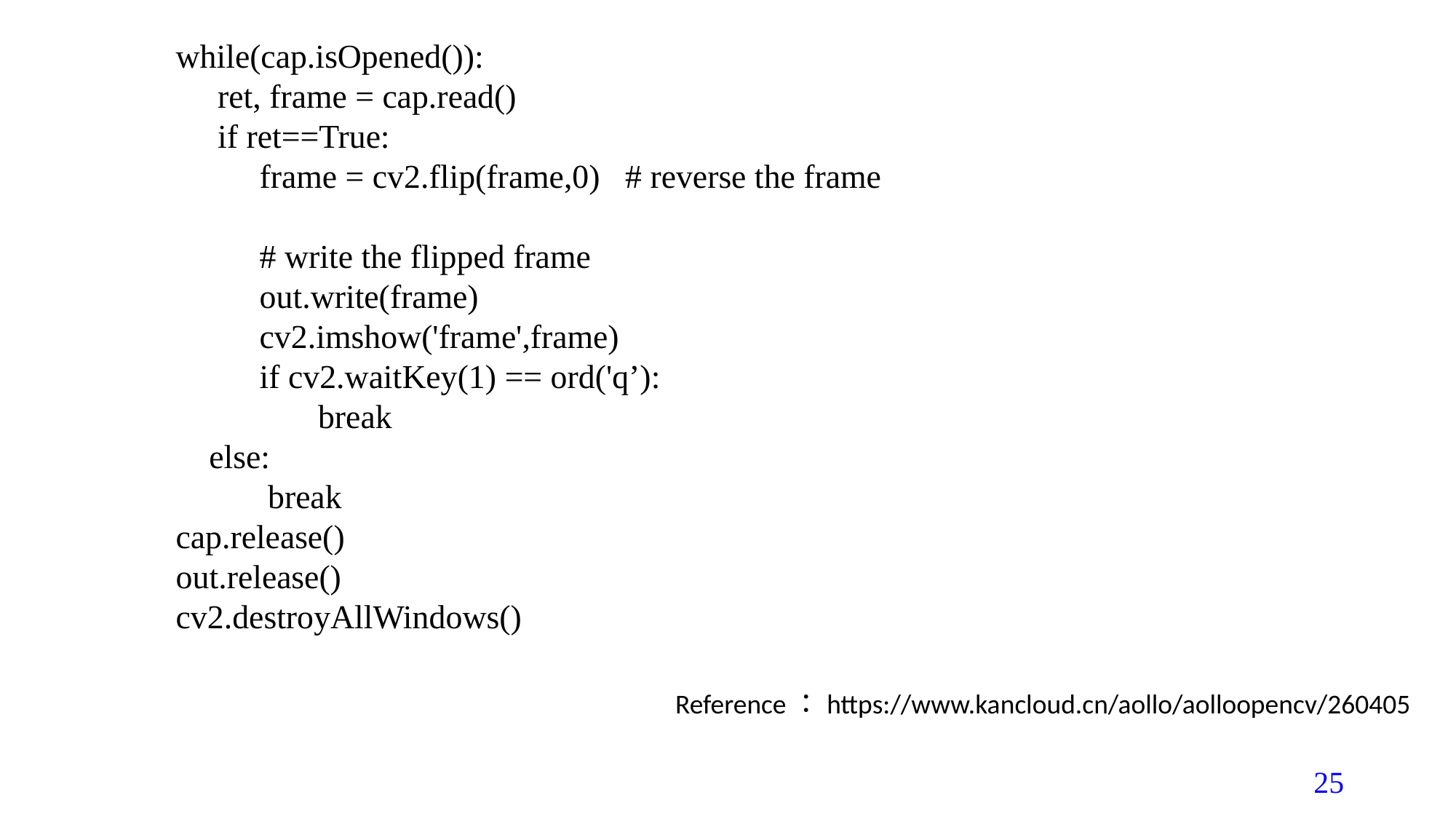

while(cap.isOpened()):
     ret, frame = cap.read()
     if ret==True:
          frame = cv2.flip(frame,0)   # reverse the frame
          # write the flipped frame
          out.write(frame)
          cv2.imshow('frame',frame)
          if cv2.waitKey(1) == ord('q’):
                 break
    else:
           break
cap.release()
out.release()
cv2.destroyAllWindows()
Reference：https://www.kancloud.cn/aollo/aolloopencv/260405
25